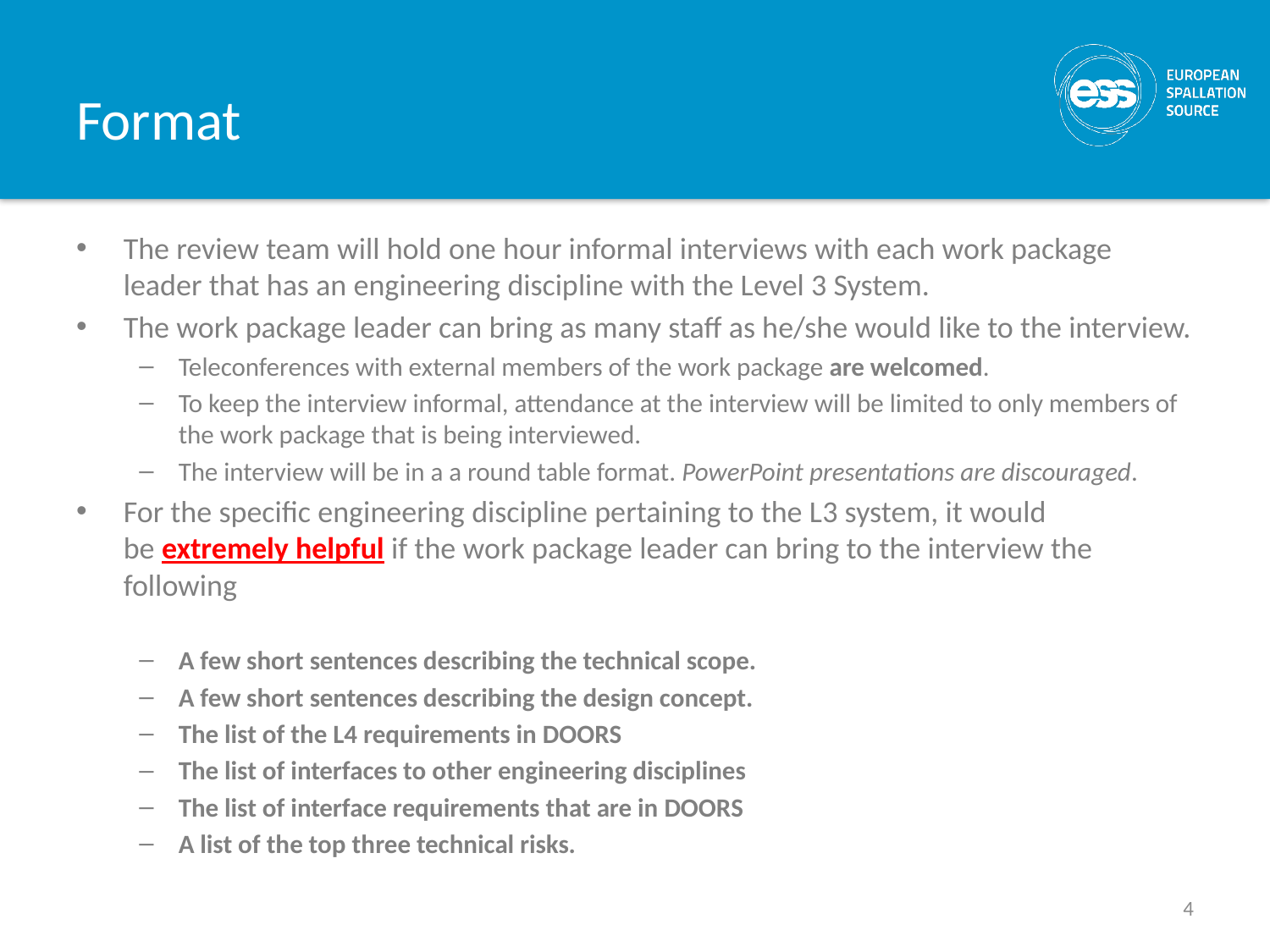

# Format
The review team will hold one hour informal interviews with each work package leader that has an engineering discipline with the Level 3 System.
The work package leader can bring as many staff as he/she would like to the interview.
Teleconferences with external members of the work package are welcomed.
To keep the interview informal, attendance at the interview will be limited to only members of the work package that is being interviewed.
The interview will be in a a round table format. PowerPoint presentations are discouraged.
For the specific engineering discipline pertaining to the L3 system, it would be extremely helpful if the work package leader can bring to the interview the following
A few short sentences describing the technical scope.
A few short sentences describing the design concept.
The list of the L4 requirements in DOORS
The list of interfaces to other engineering disciplines
The list of interface requirements that are in DOORS
A list of the top three technical risks.
4